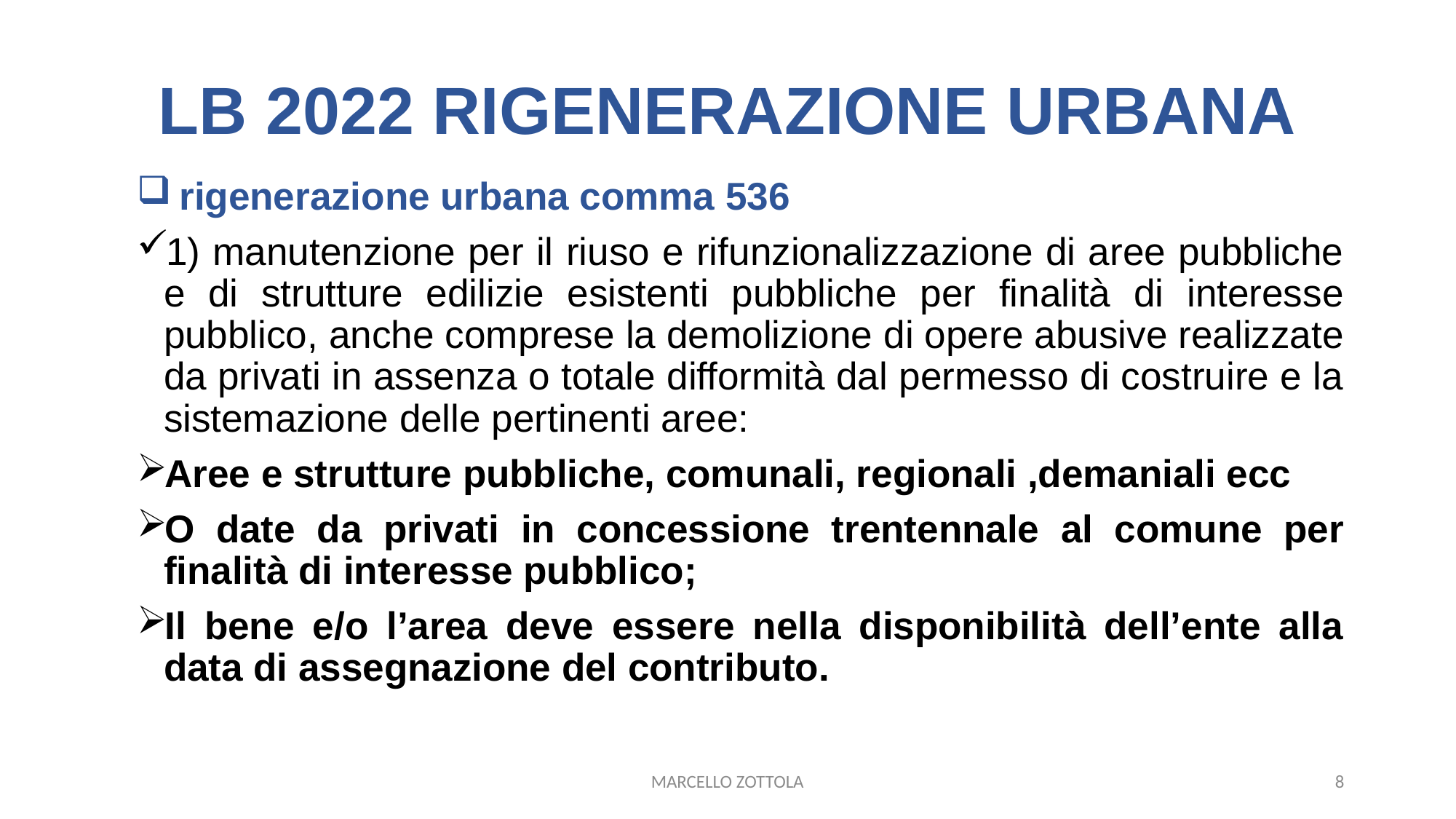

# LB 2022 RIGENERAZIONE URBANA
 rigenerazione urbana comma 536
1) manutenzione per il riuso e rifunzionalizzazione di aree pubbliche e di strutture edilizie esistenti pubbliche per finalità di interesse pubblico, anche comprese la demolizione di opere abusive realizzate da privati in assenza o totale difformità dal permesso di costruire e la sistemazione delle pertinenti aree:
Aree e strutture pubbliche, comunali, regionali ,demaniali ecc
O date da privati in concessione trentennale al comune per finalità di interesse pubblico;
Il bene e/o l’area deve essere nella disponibilità dell’ente alla data di assegnazione del contributo.
MARCELLO ZOTTOLA
8